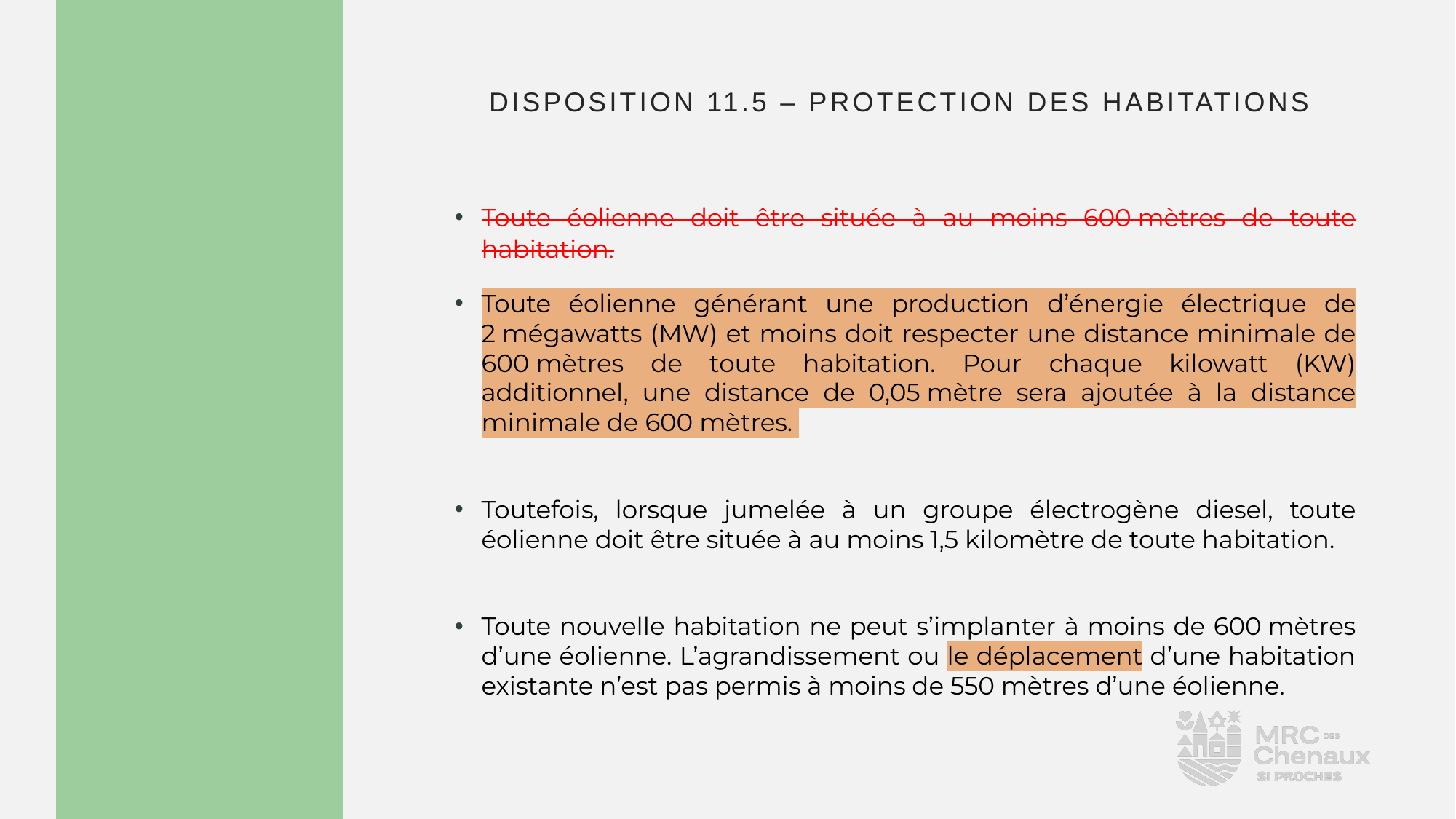

# disposition 11.5 – Protection des habitations
Toute éolienne doit être située à au moins 600 mètres de toute habitation.
Toute éolienne générant une production d’énergie électrique de 2 mégawatts (MW) et moins doit respecter une distance minimale de 600 mètres de toute habitation. Pour chaque kilowatt (KW) additionnel, une distance de 0,05 mètre sera ajoutée à la distance minimale de 600 mètres.

Toutefois, lorsque jumelée à un groupe électrogène diesel, toute éolienne doit être située à au moins 1,5 kilomètre de toute habitation.

Toute nouvelle habitation ne peut s’implanter à moins de 600 mètres d’une éolienne. L’agrandissement ou le déplacement d’une habitation existante n’est pas permis à moins de 550 mètres d’une éolienne.